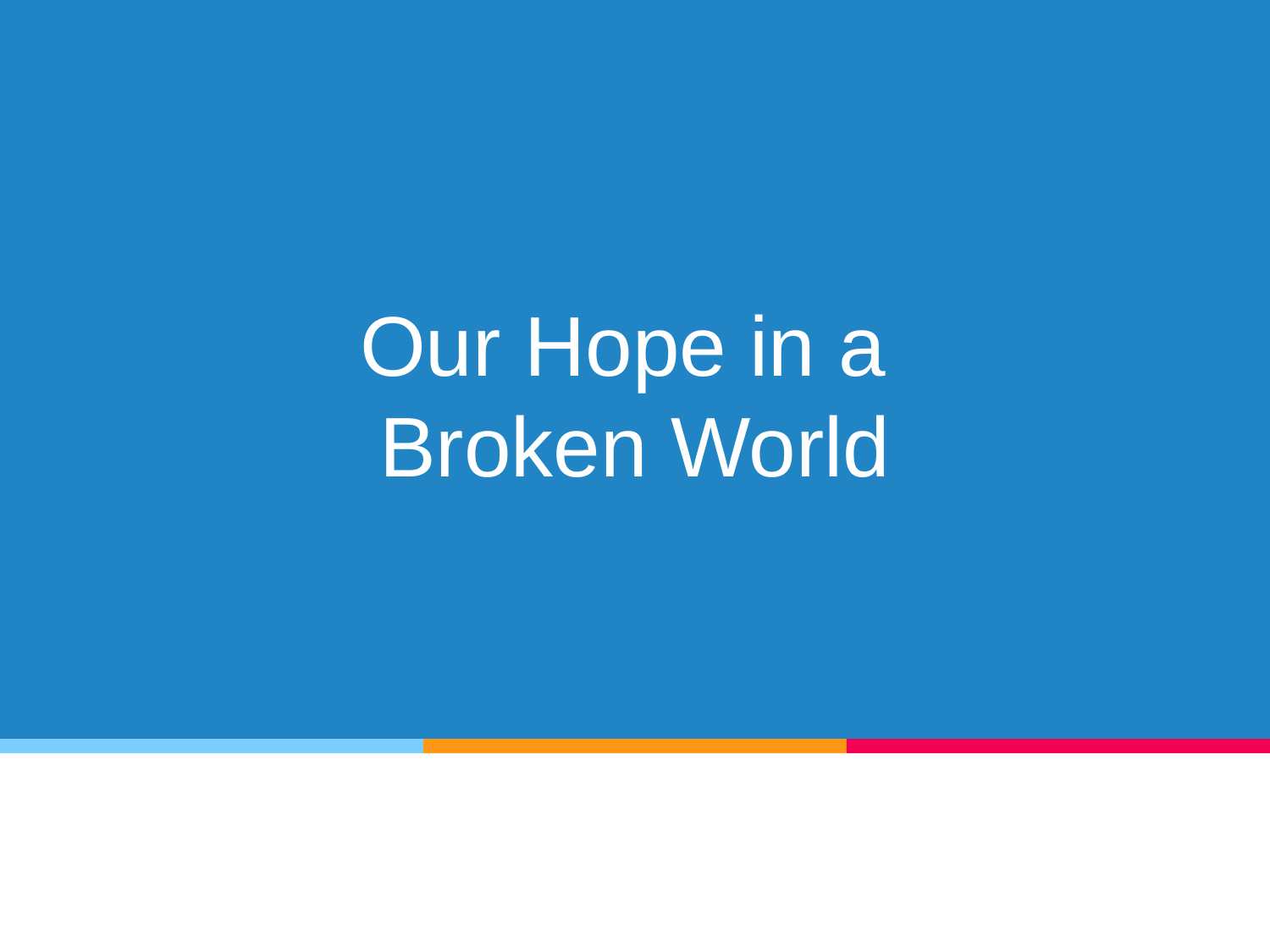

# Our Hope in a Broken World